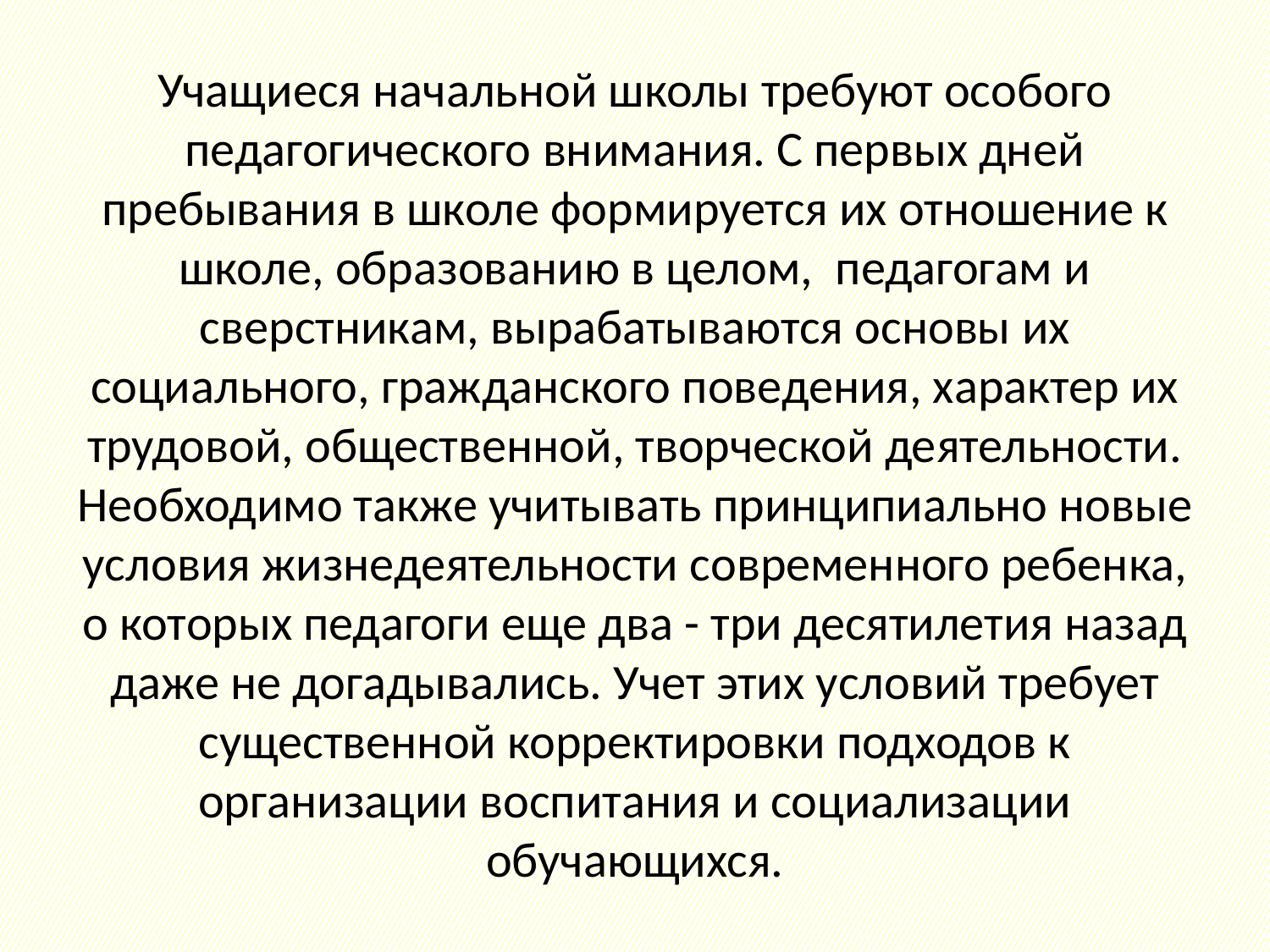

# Учащиеся начальной школы требуют особого педагогического внимания. С первых дней пребывания в школе формируется их отношение к школе, образованию в целом,  педагогам и сверстникам, вырабатываются основы их социального, гражданского поведения, характер их трудовой, общественной, творческой деятельности. Необходимо также учитывать принципиально новые условия жизнедеятельности современного ребенка, о которых педагоги еще два - три десятилетия назад даже не догадывались. Учет этих условий требует существенной корректировки подходов к организации воспитания и социализации обучающихся.